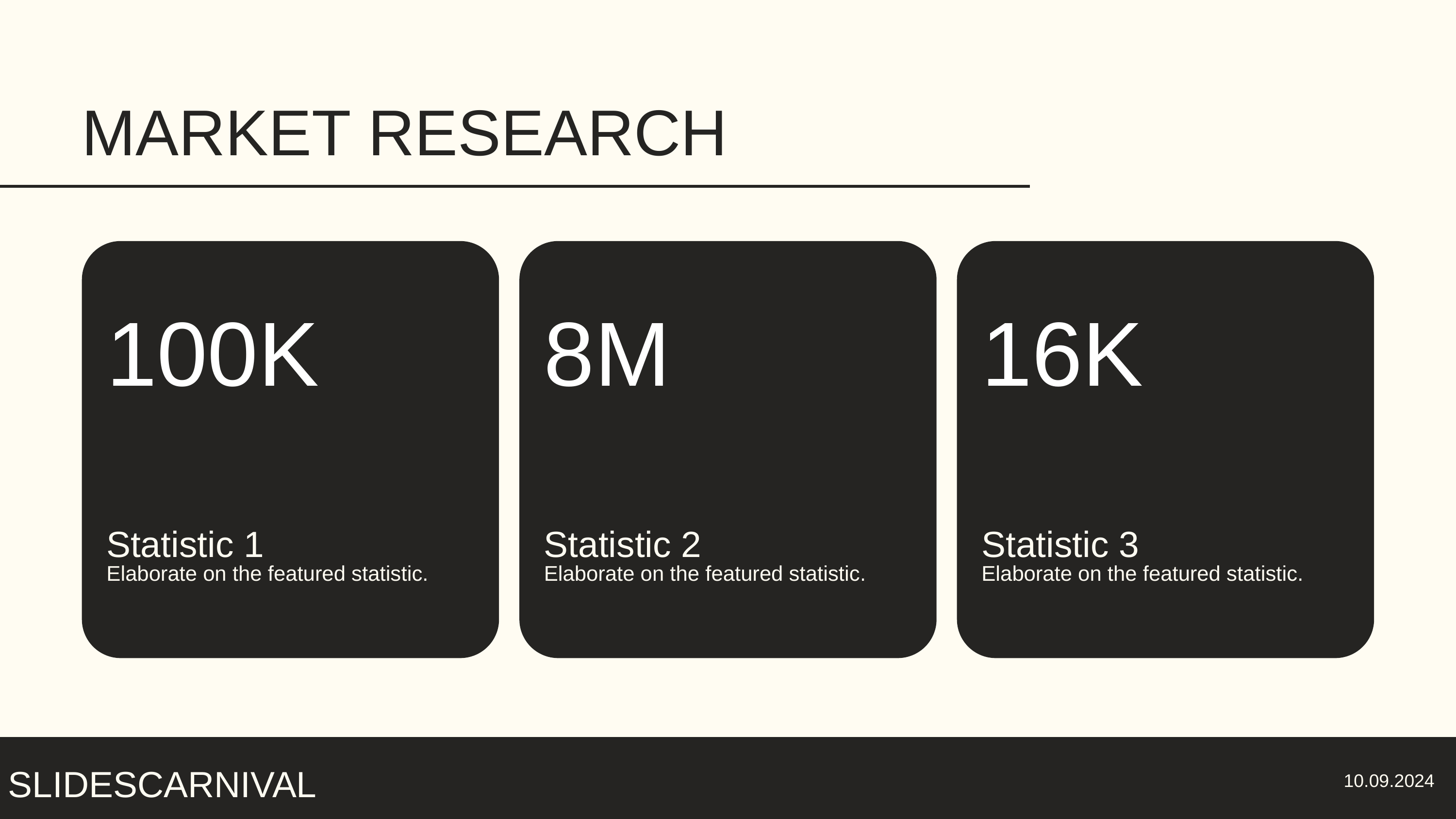

MARKET RESEARCH

100K
8M
16K
Statistic 1
Statistic 2
Statistic 3
Elaborate on the featured statistic.
Elaborate on the featured statistic.
Elaborate on the featured statistic.

SLIDESCARNIVAL
10.09.2024